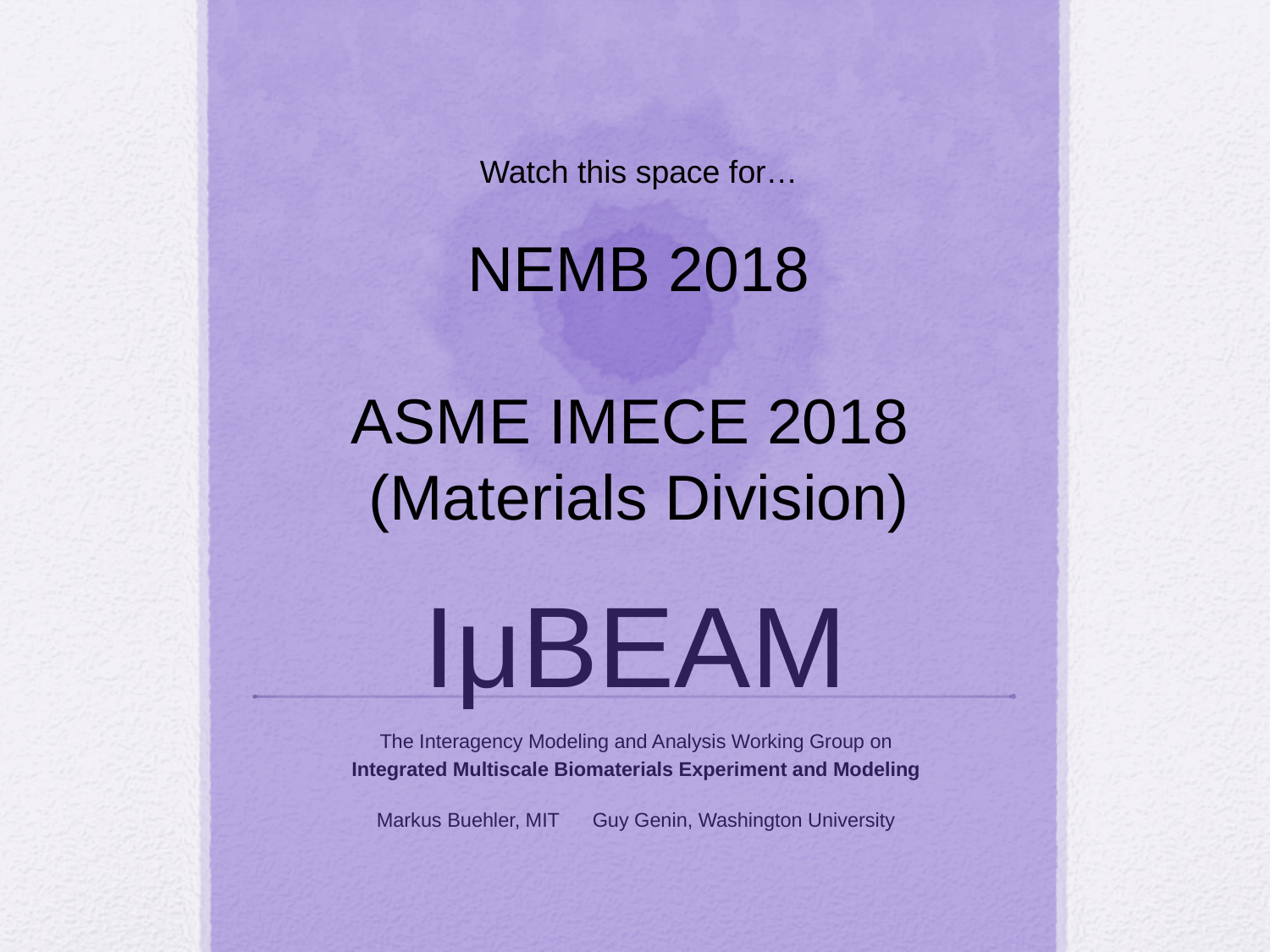

Watch this space for…
NEMB 2018
ASME IMECE 2018
(Materials Division)
# IμBEAM
The Interagency Modeling and Analysis Working Group on
Integrated Multiscale Biomaterials Experiment and Modeling
Markus Buehler, MIT      Guy Genin, Washington University